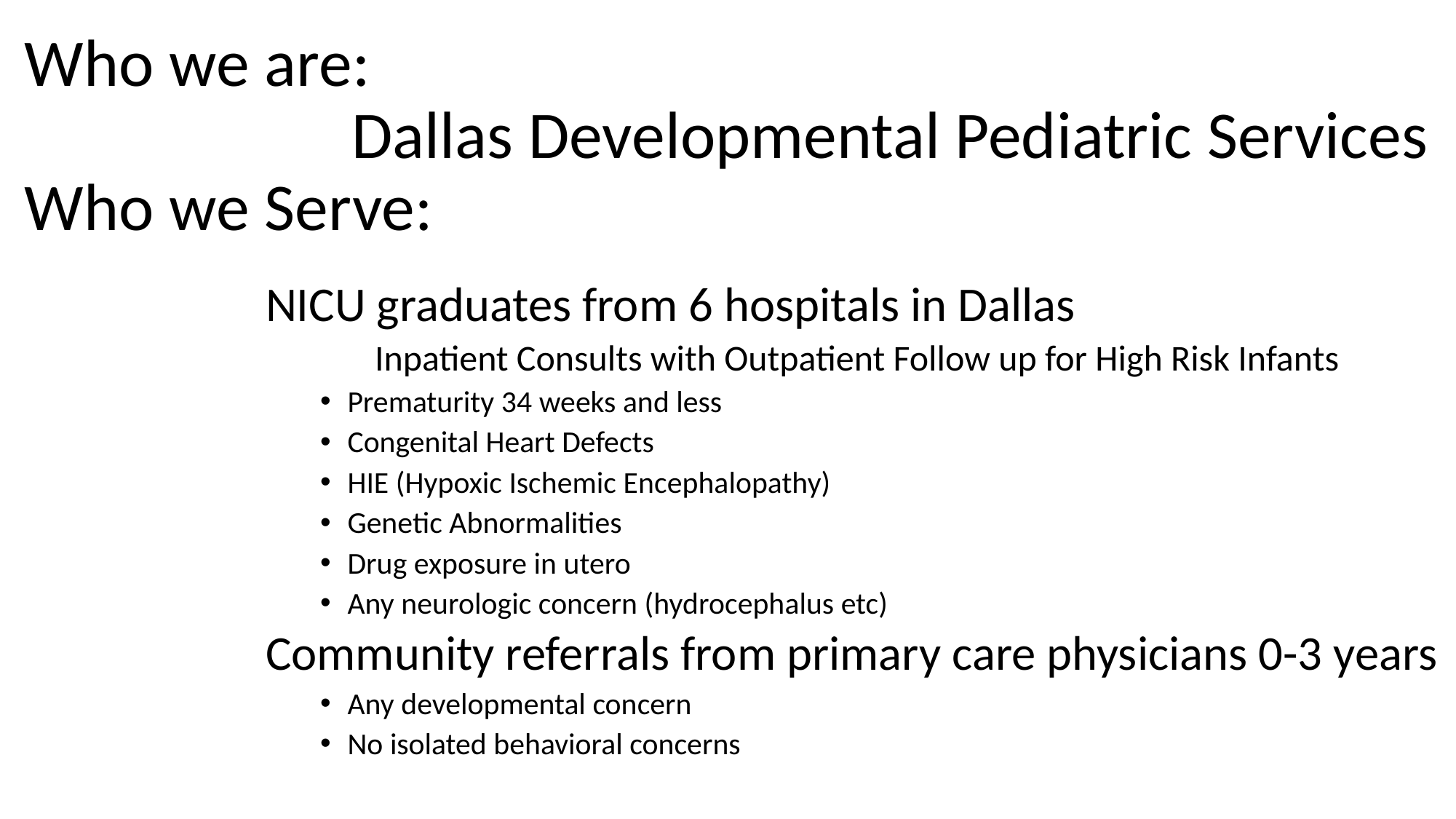

# Who we are: Dallas Developmental Pediatric Services Who we Serve:
NICU graduates from 6 hospitals in Dallas
	Inpatient Consults with Outpatient Follow up for High Risk Infants
Prematurity 34 weeks and less
Congenital Heart Defects
HIE (Hypoxic Ischemic Encephalopathy)
Genetic Abnormalities
Drug exposure in utero
Any neurologic concern (hydrocephalus etc)
Community referrals from primary care physicians 0-3 years
Any developmental concern
No isolated behavioral concerns